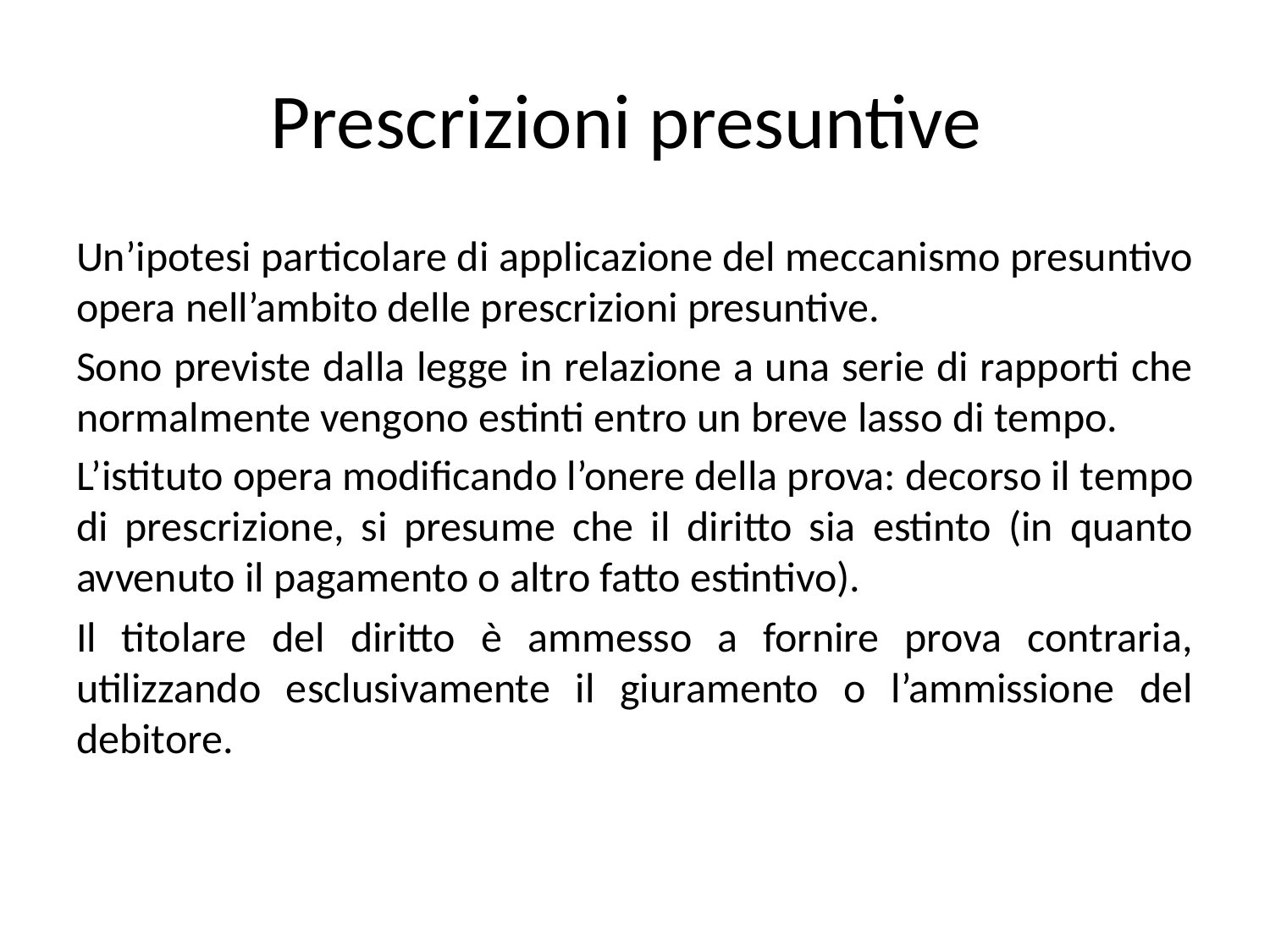

# Prescrizioni presuntive
Un’ipotesi particolare di applicazione del meccanismo presuntivo opera nell’ambito delle prescrizioni presuntive.
Sono previste dalla legge in relazione a una serie di rapporti che normalmente vengono estinti entro un breve lasso di tempo.
L’istituto opera modificando l’onere della prova: decorso il tempo di prescrizione, si presume che il diritto sia estinto (in quanto avvenuto il pagamento o altro fatto estintivo).
Il titolare del diritto è ammesso a fornire prova contraria, utilizzando esclusivamente il giuramento o l’ammissione del debitore.